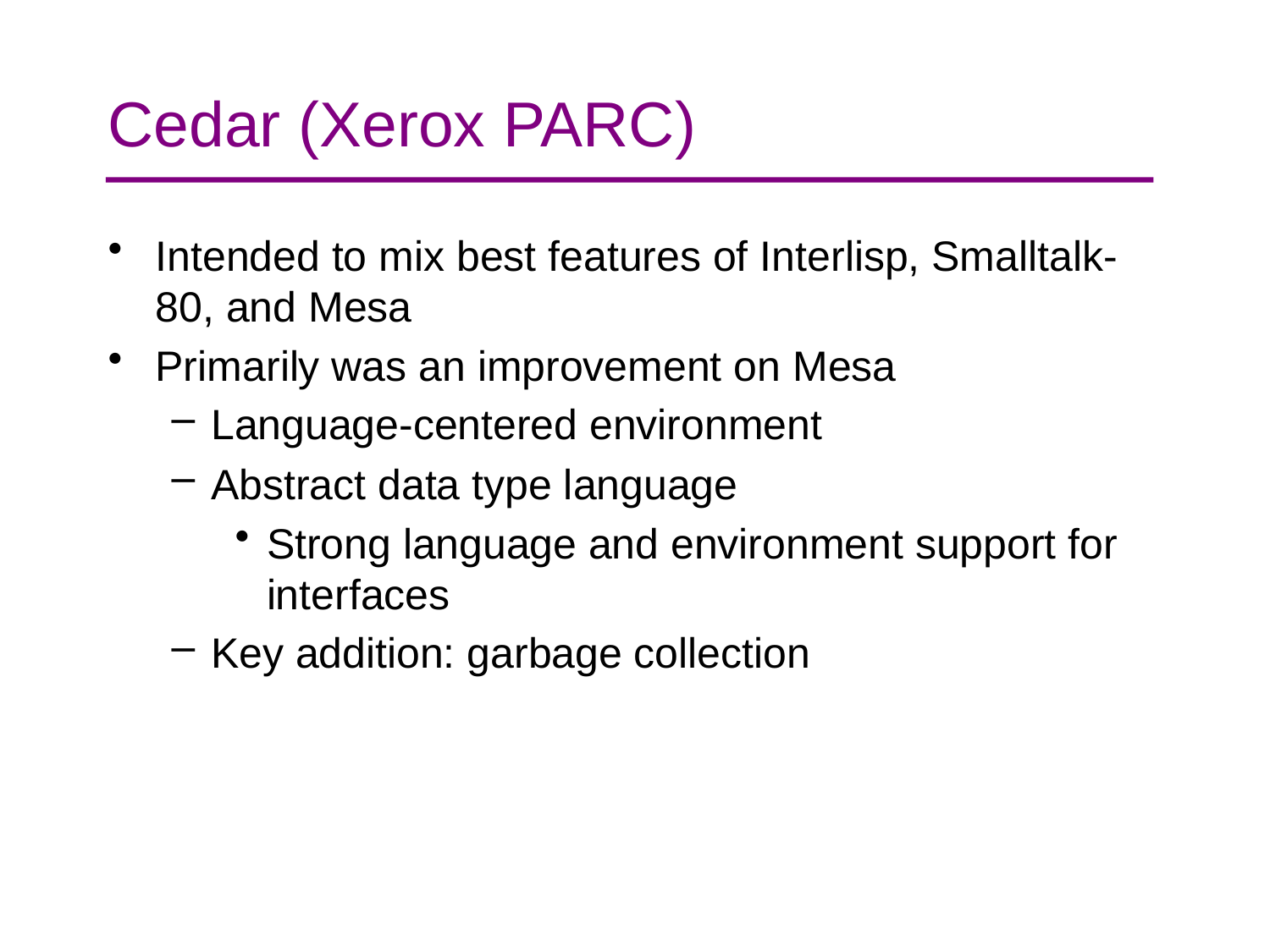

# Cedar (Xerox PARC)
Intended to mix best features of Interlisp, Smalltalk-80, and Mesa
Primarily was an improvement on Mesa
Language-centered environment
Abstract data type language
Strong language and environment support for interfaces
Key addition: garbage collection